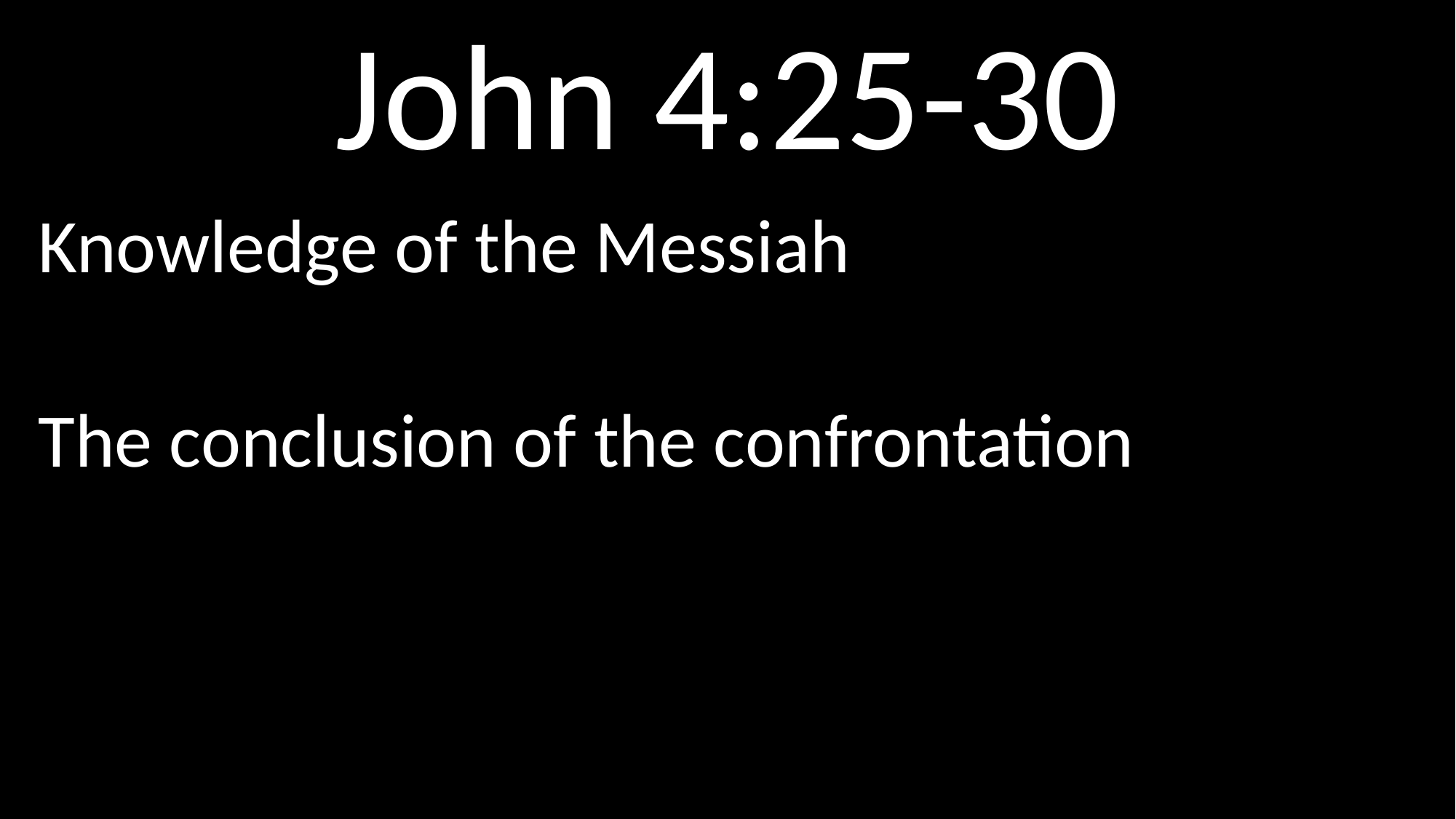

# John 4:25-30
Knowledge of the Messiah

The conclusion of the confrontation